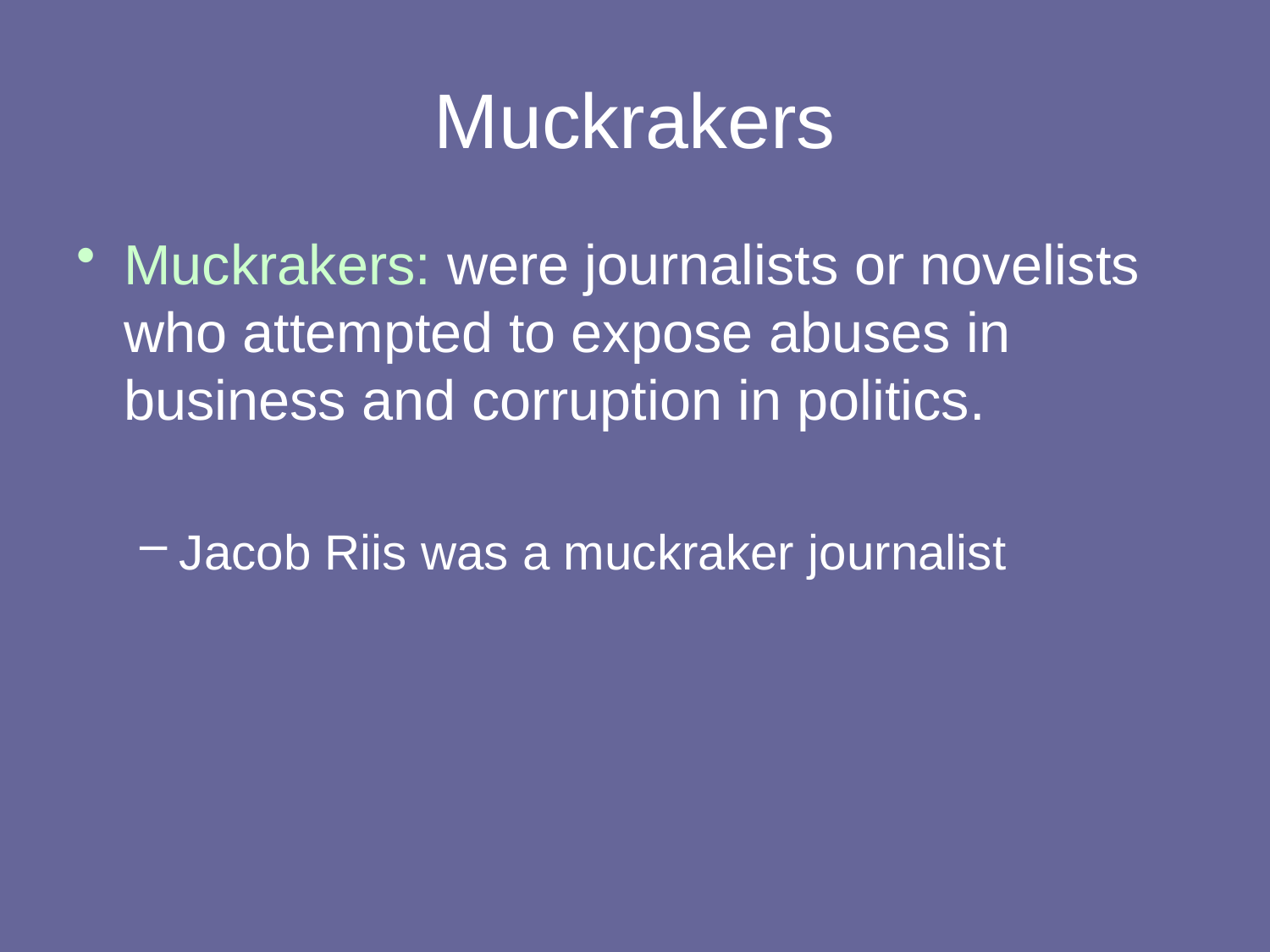

# Muckrakers
Muckrakers: were journalists or novelists who attempted to expose abuses in business and corruption in politics.

Jacob Riis was a muckraker journalist